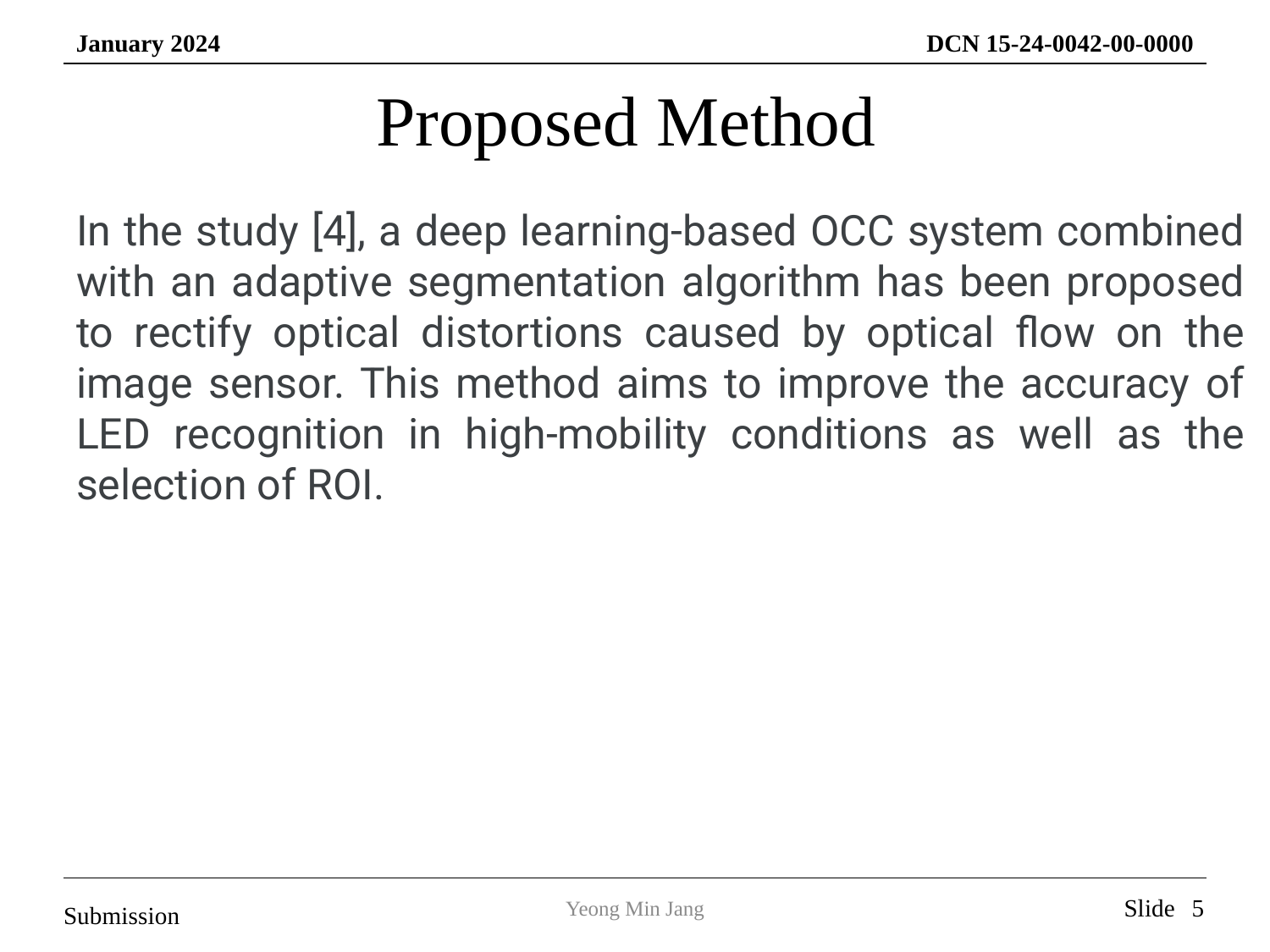

# Proposed Method
In the study [4], a deep learning-based OCC system combined with an adaptive segmentation algorithm has been proposed to rectify optical distortions caused by optical flow on the image sensor. This method aims to improve the accuracy of LED recognition in high-mobility conditions as well as the selection of ROI.